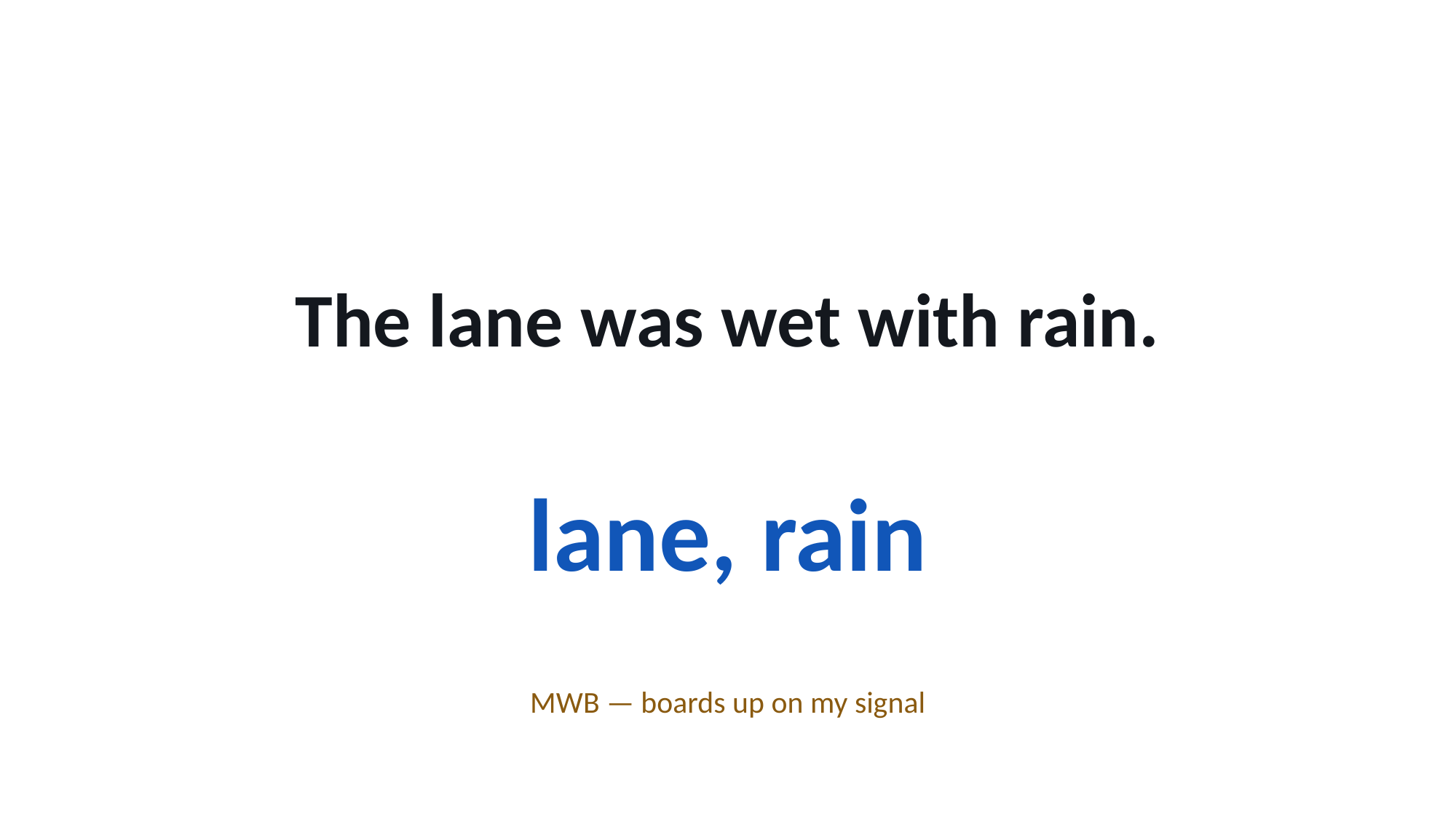

The lane was wet with rain.
lane, rain
MWB — boards up on my signal